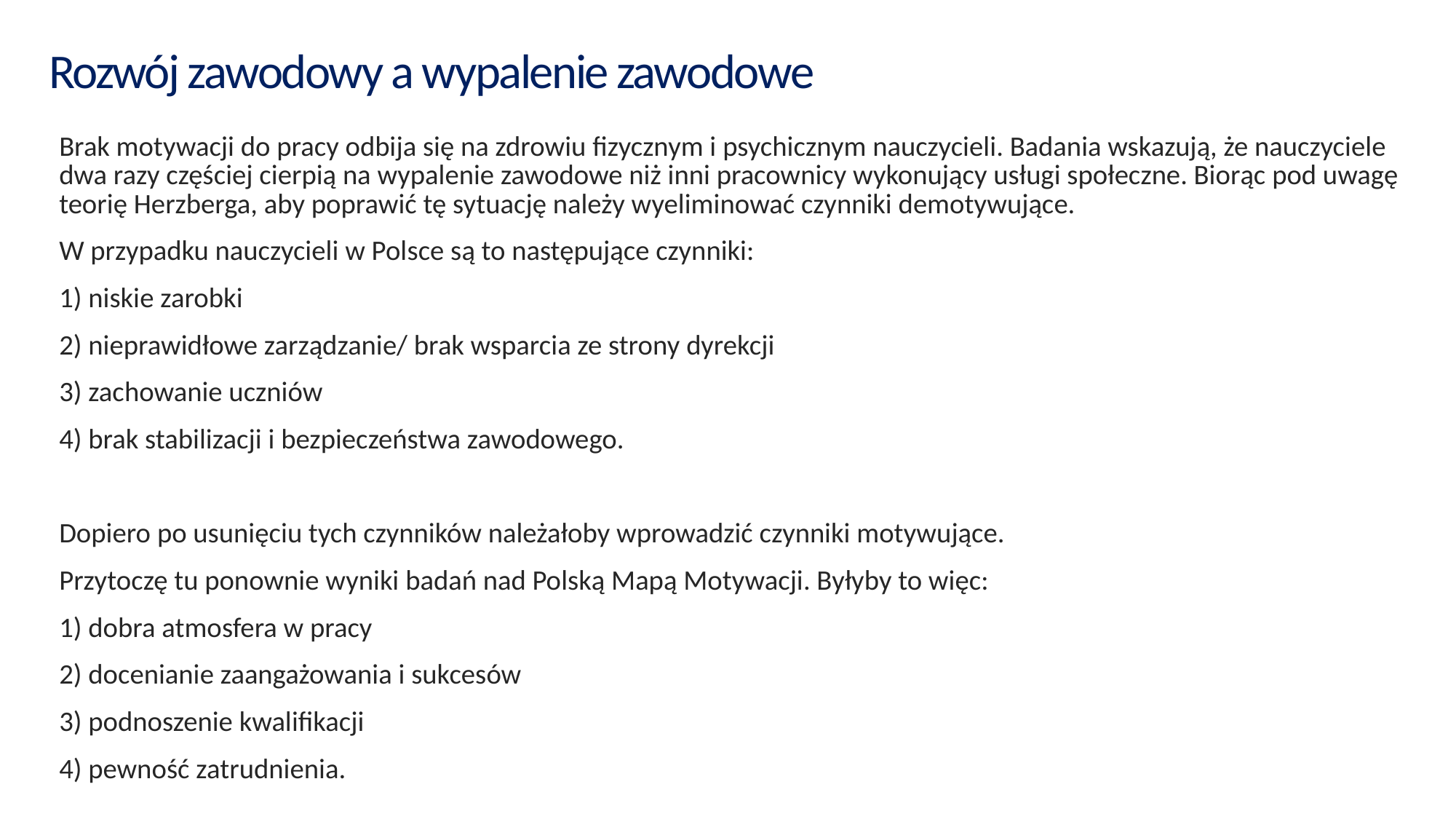

# Rozwój zawodowy a wypalenie zawodowe
Brak motywacji do pracy odbija się na zdrowiu fizycznym i psychicznym nauczycieli. Badania wskazują, że nauczyciele dwa razy częściej cierpią na wypalenie zawodowe niż inni pracownicy wykonujący usługi społeczne. Biorąc pod uwagę teorię Herzberga, aby poprawić tę sytuację należy wyeliminować czynniki demotywujące.
W przypadku nauczycieli w Polsce są to następujące czynniki:
1) niskie zarobki
2) nieprawidłowe zarządzanie/ brak wsparcia ze strony dyrekcji
3) zachowanie uczniów
4) brak stabilizacji i bezpieczeństwa zawodowego.

Dopiero po usunięciu tych czynników należałoby wprowadzić czynniki motywujące.
Przytoczę tu ponownie wyniki badań nad Polską Mapą Motywacji. Byłyby to więc:
1) dobra atmosfera w pracy
2) docenianie zaangażowania i sukcesów
3) podnoszenie kwalifikacji
4) pewność zatrudnienia.